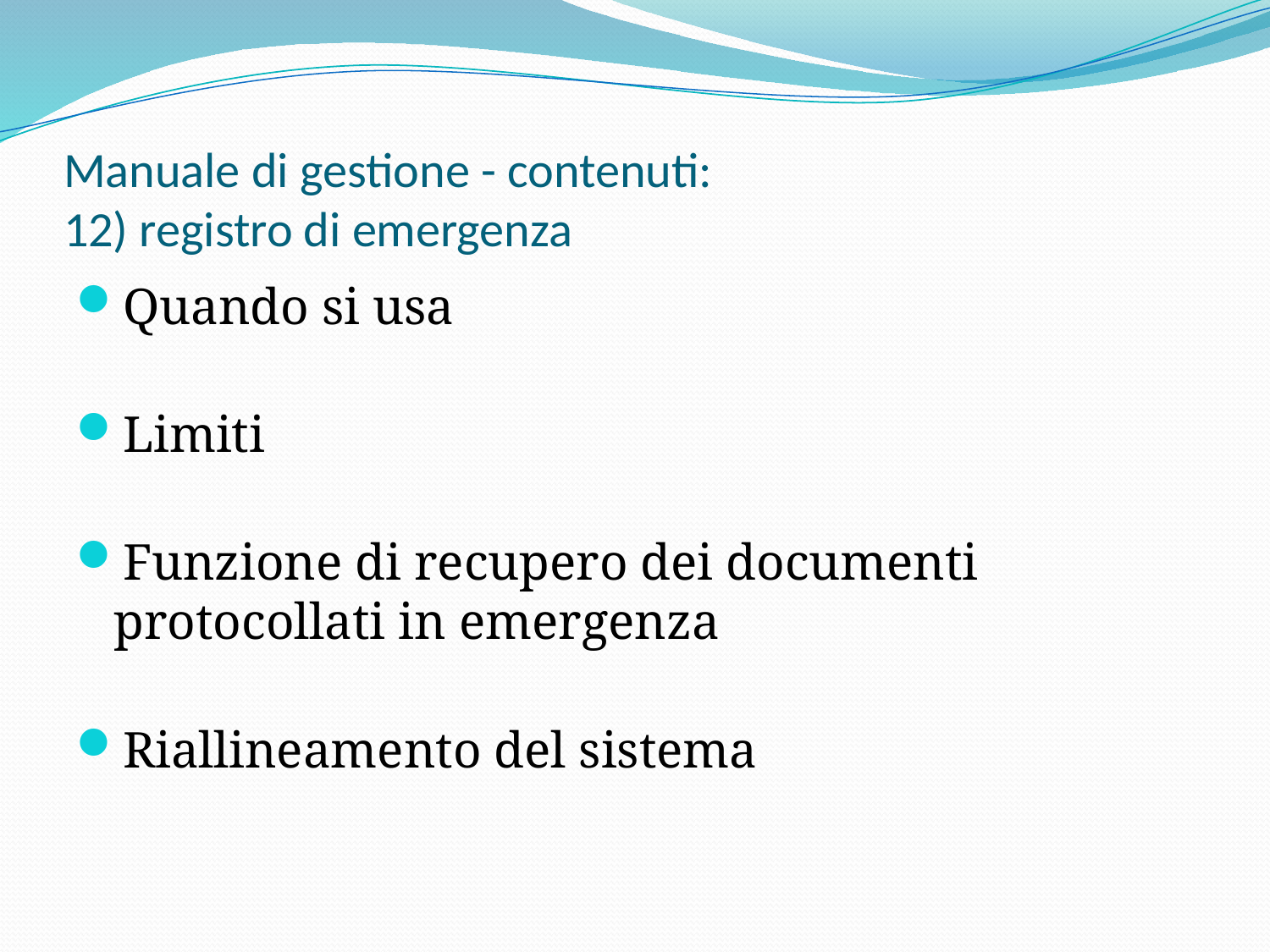

# Manuale di gestione - contenuti: 12) registro di emergenza
Quando si usa
Limiti
Funzione di recupero dei documenti protocollati in emergenza
Riallineamento del sistema